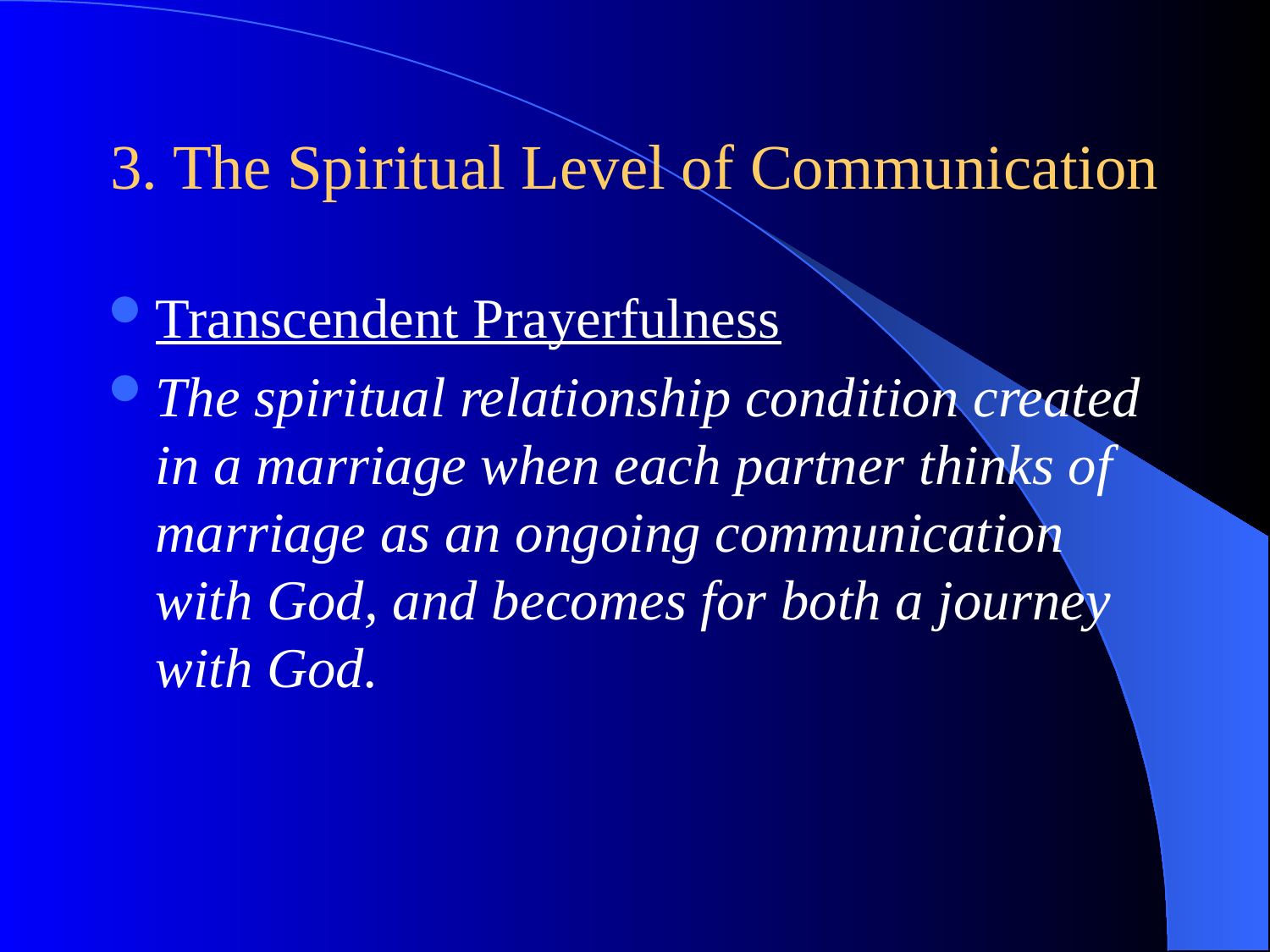

# 3. The Spiritual Level of Communication
Transcendent Prayerfulness
The spiritual relationship condition created in a marriage when each partner thinks of marriage as an ongoing communication with God, and becomes for both a journey with God.